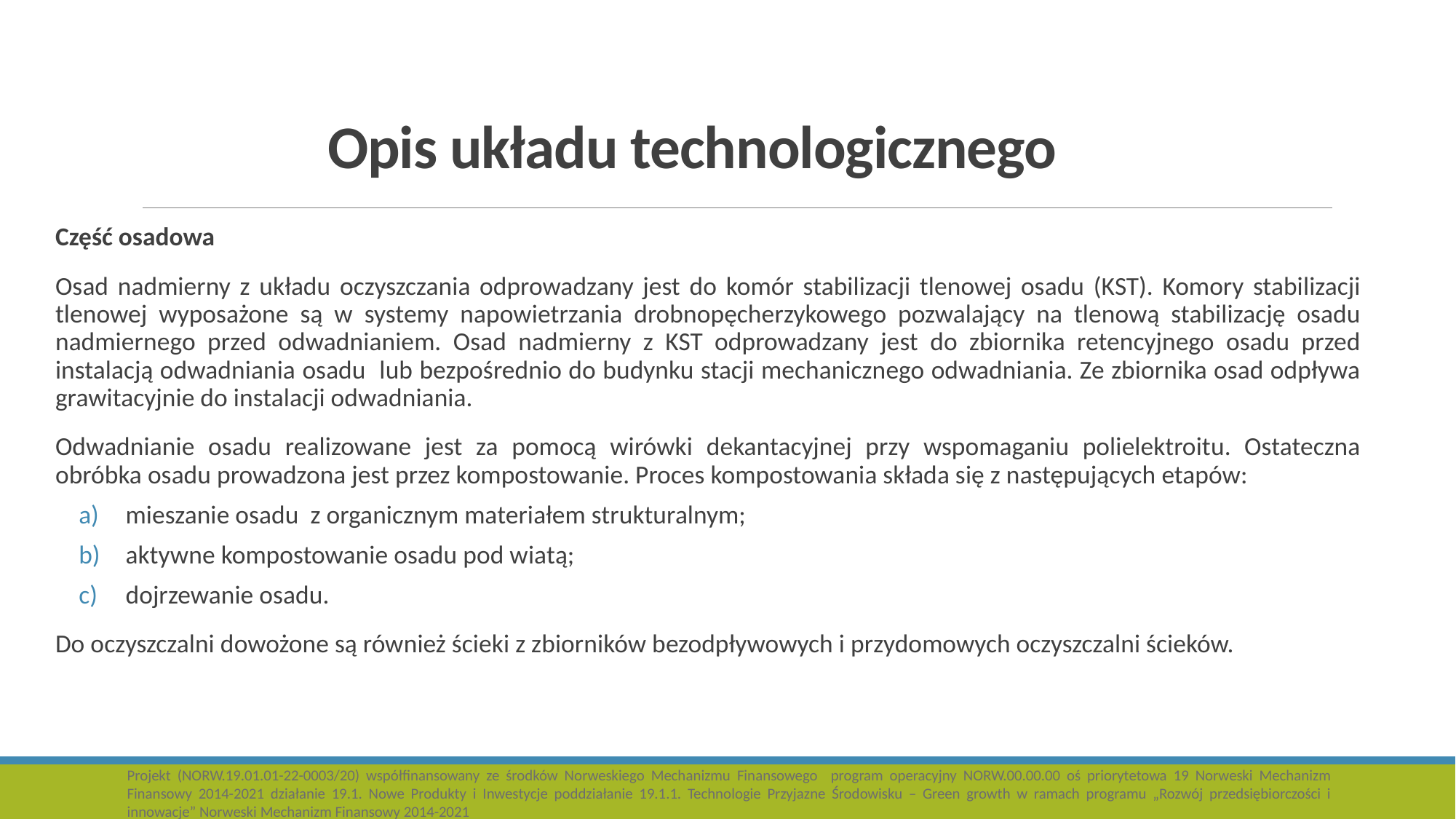

# Opis układu technologicznego
Część osadowa
Osad nadmierny z układu oczyszczania odprowadzany jest do komór stabilizacji tlenowej osadu (KST). Komory stabilizacji tlenowej wyposażone są w systemy napowietrzania drobnopęcherzykowego pozwalający na tlenową stabilizację osadu nadmiernego przed odwadnianiem. Osad nadmierny z KST odprowadzany jest do zbiornika retencyjnego osadu przed instalacją odwadniania osadu  lub bezpośrednio do budynku stacji mechanicznego odwadniania. Ze zbiornika osad odpływa grawitacyjnie do instalacji odwadniania.
Odwadnianie osadu realizowane jest za pomocą wirówki dekantacyjnej przy wspomaganiu polielektroitu. Ostateczna obróbka osadu prowadzona jest przez kompostowanie. Proces kompostowania składa się z następujących etapów:
 mieszanie osadu  z organicznym materiałem strukturalnym;
 aktywne kompostowanie osadu pod wiatą;
 dojrzewanie osadu.
Do oczyszczalni dowożone są również ścieki z zbiorników bezodpływowych i przydomowych oczyszczalni ścieków.

Projekt (NORW.19.01.01-22-0003/20) współfinansowany ze środków Norweskiego Mechanizmu Finansowego  program operacyjny NORW.00.00.00 oś priorytetowa 19 Norweski Mechanizm Finansowy 2014-2021 działanie 19.1. Nowe Produkty i Inwestycje poddziałanie 19.1.1. Technologie Przyjazne Środowisku – Green growth w ramach programu „Rozwój przedsiębiorczości i innowacje” Norweski Mechanizm Finansowy 2014-2021